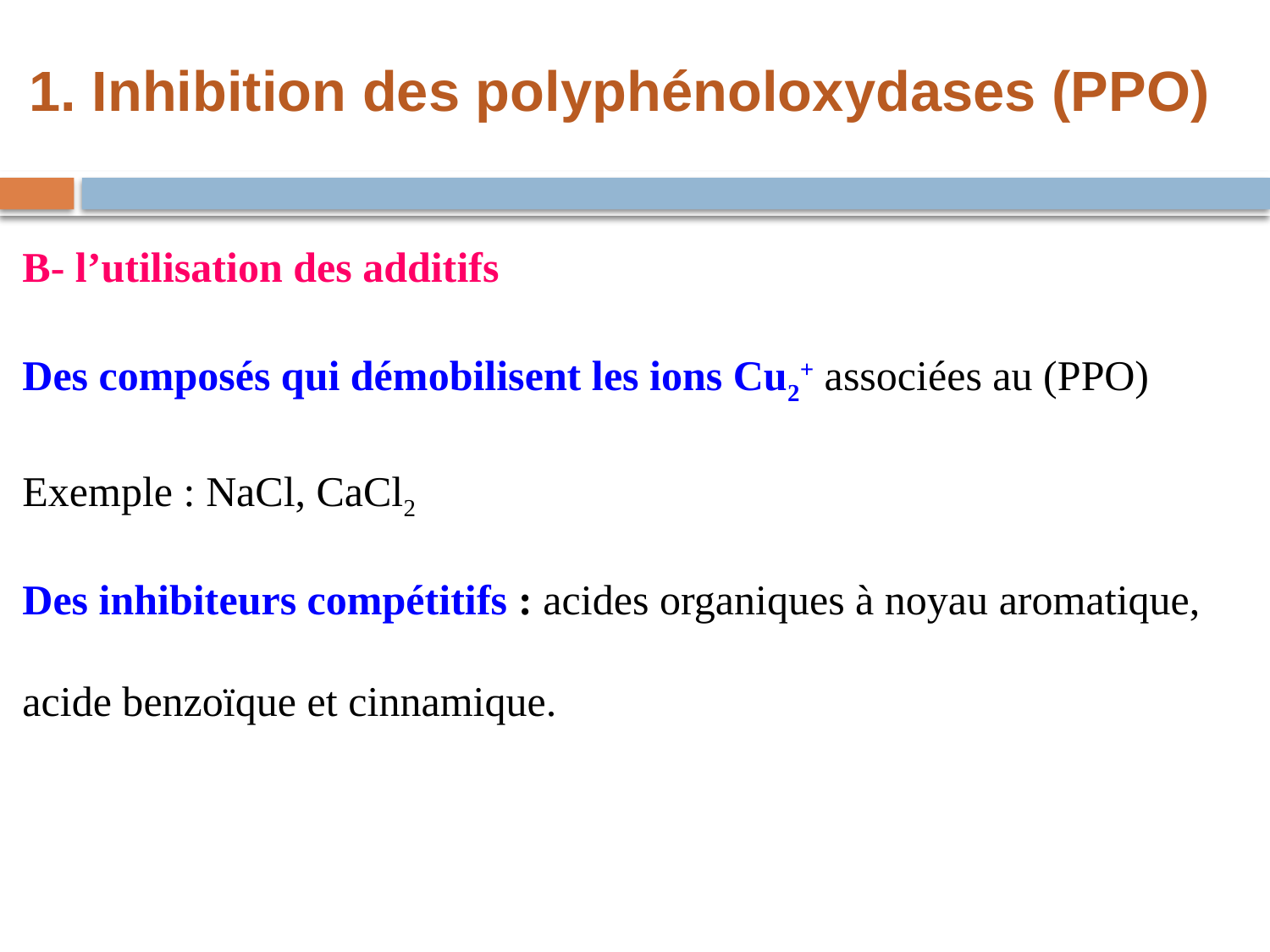

# 1. Inhibition des polyphénoloxydases (PPO)
B- l’utilisation des additifs
Des composés qui démobilisent les ions Cu2+ associées au (PPO)
Exemple : NaCl, CaCl2
Des inhibiteurs compétitifs : acides organiques à noyau aromatique, acide benzoïque et cinnamique.